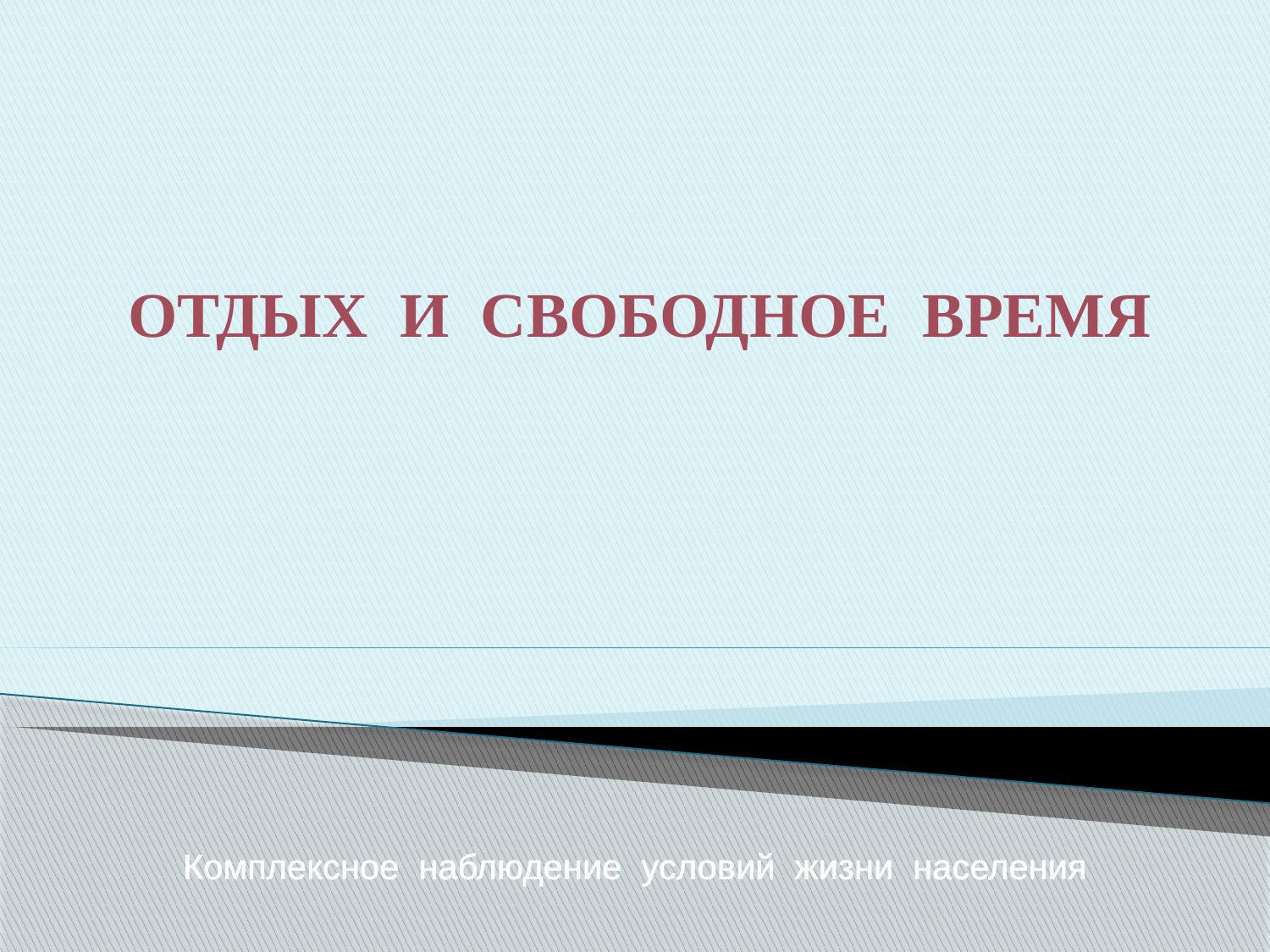

ОТДЫХ  И  СВОБОДНОЕ  ВРЕМЯ
Комплексное  наблюдение  условий  жизни  населения